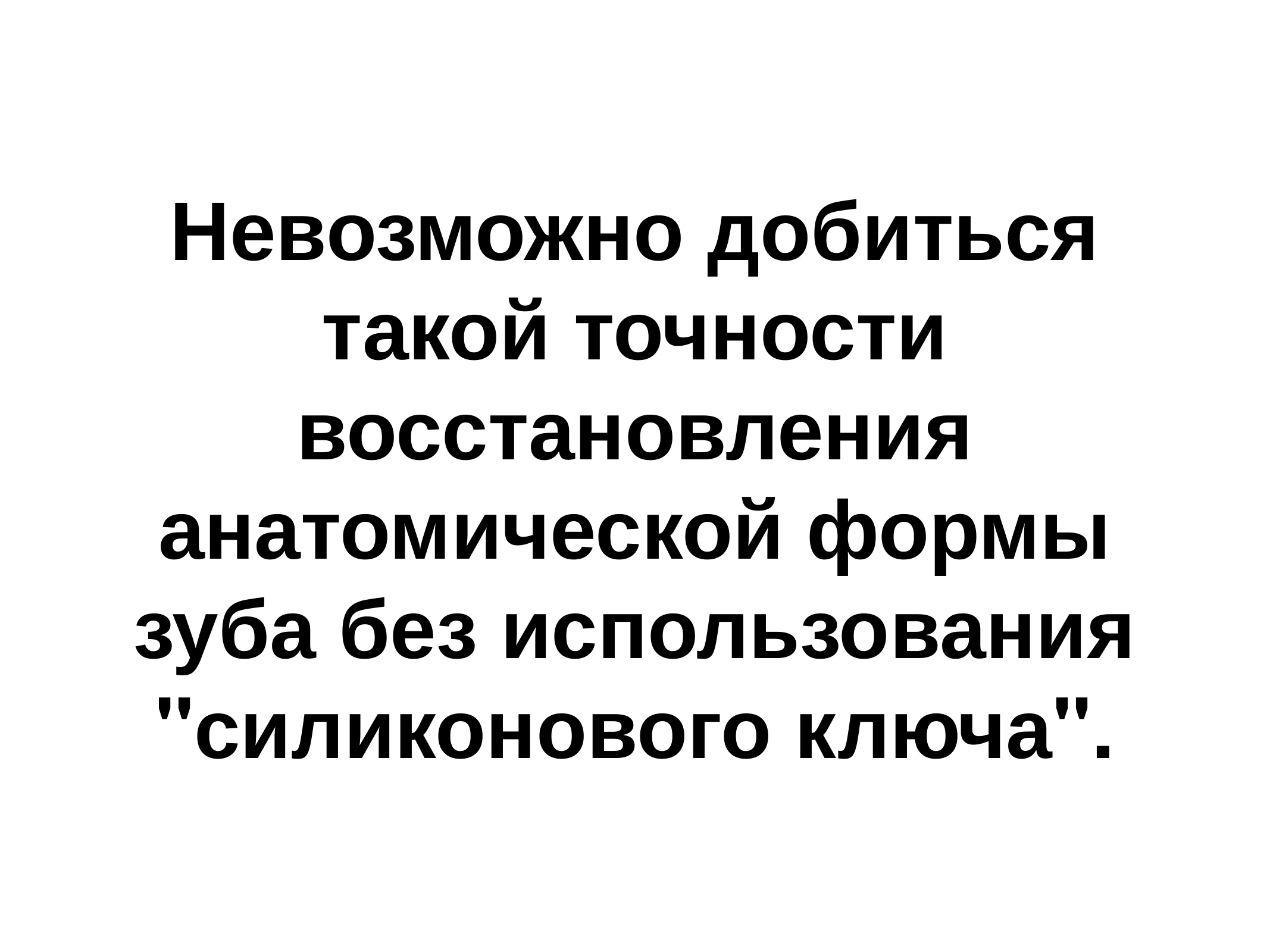

# Невозможно добиться такой точности восстановления анатомической формы зуба без использования "силиконового ключа".